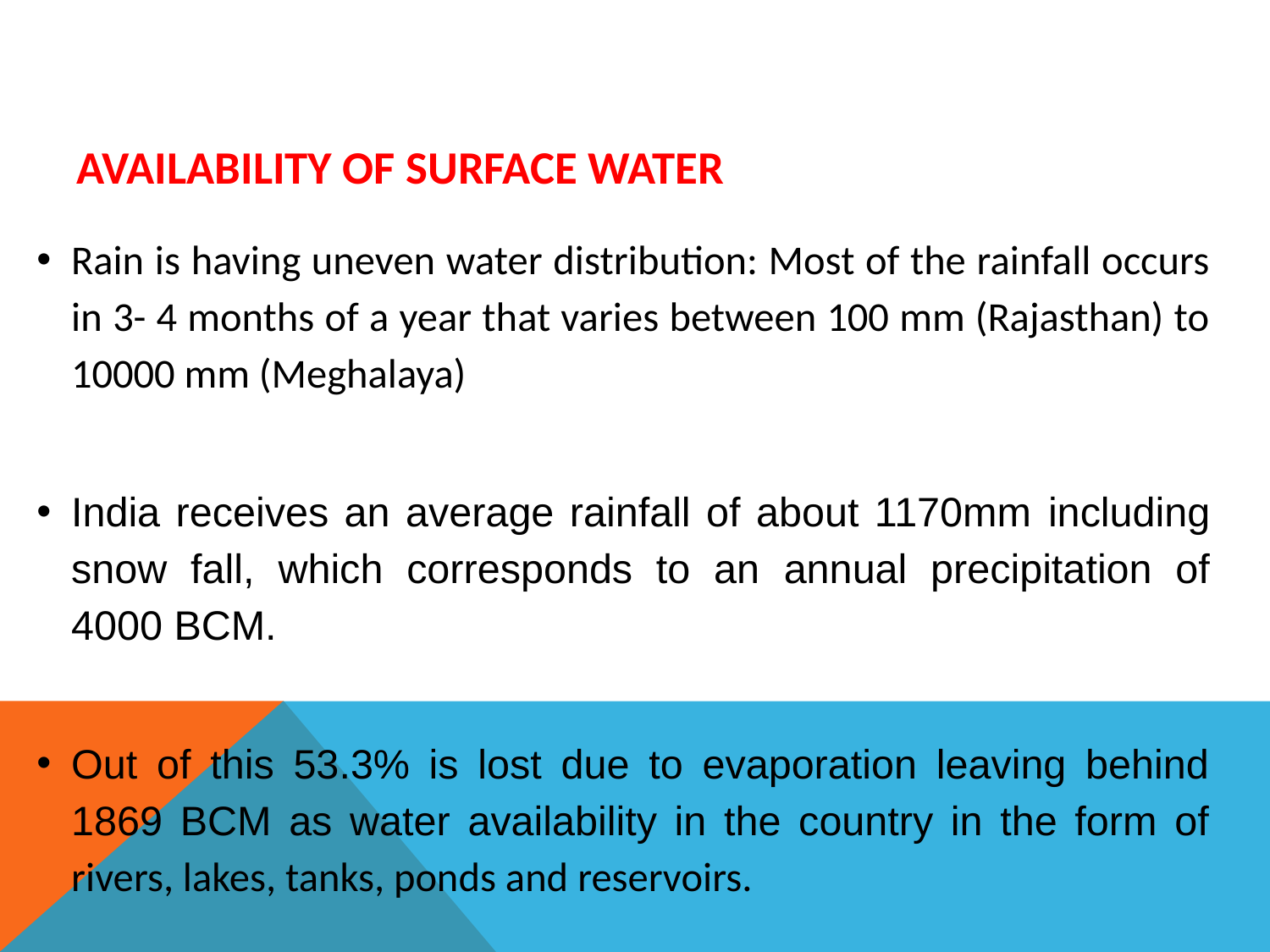

# Availability of Surface water
Rain is having uneven water distribution: Most of the rainfall occurs in 3- 4 months of a year that varies between 100 mm (Rajasthan) to 10000 mm (Meghalaya)

India receives an average rainfall of about 1170mm including snow fall, which corresponds to an annual precipitation of 4000 BCM.

Out of this 53.3% is lost due to evaporation leaving behind 1869 BCM as water availability in the country in the form of rivers, lakes, tanks, ponds and reservoirs.